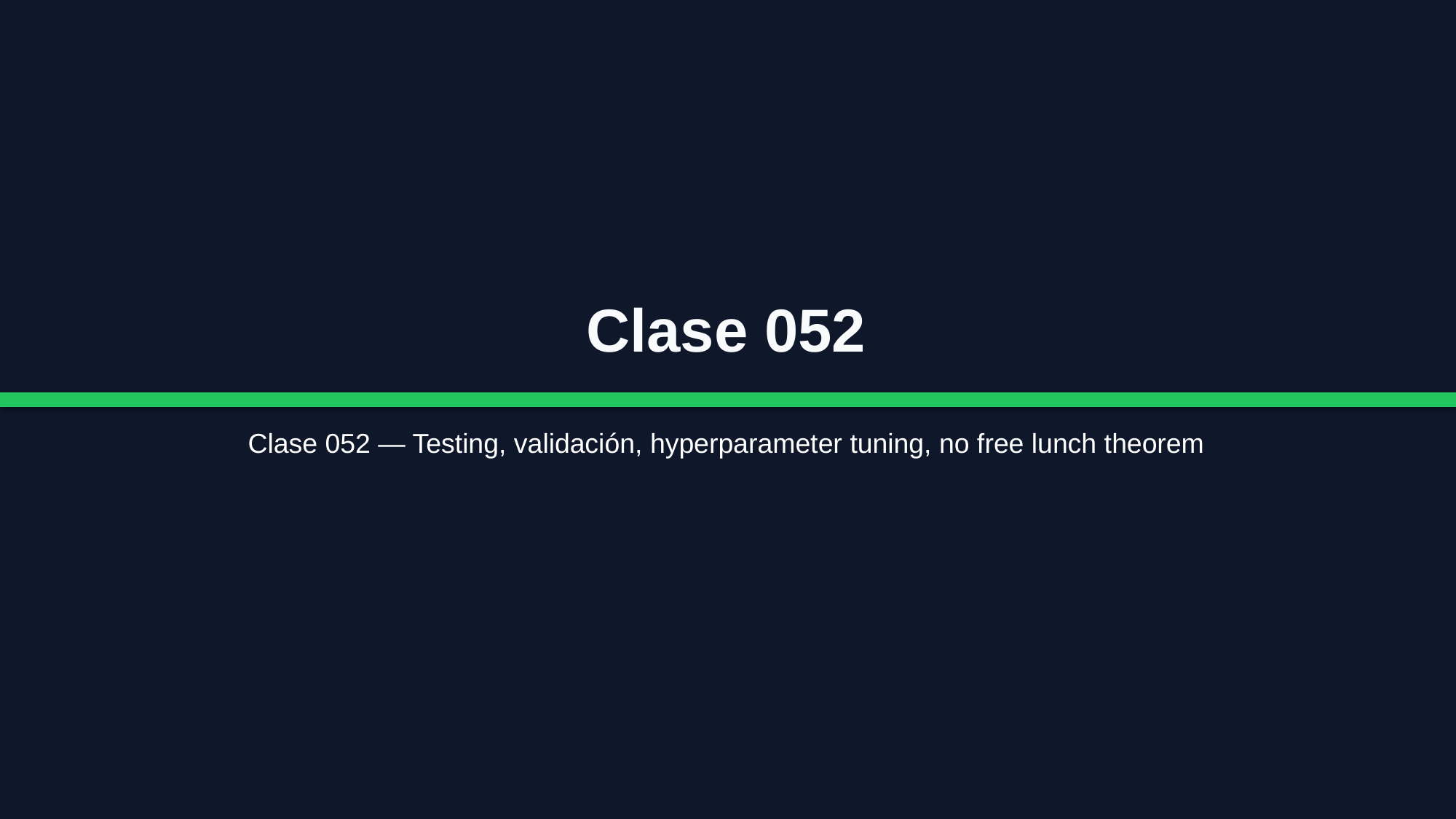

Clase 052

Clase 052 — Testing, validación, hyperparameter tuning, no free lunch theorem